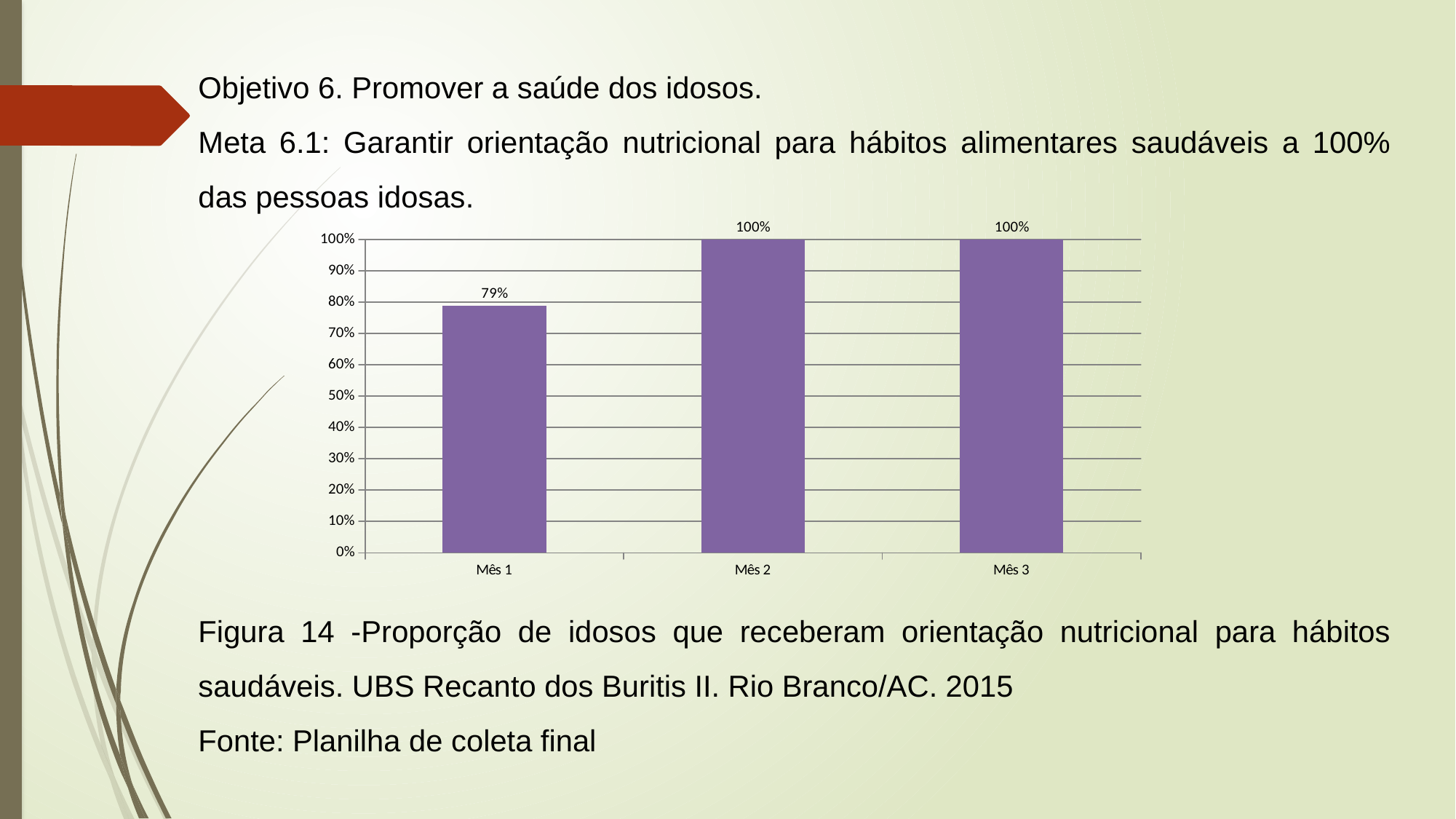

Objetivo 6. Promover a saúde dos idosos.
Meta 6.1: Garantir orientação nutricional para hábitos alimentares saudáveis a 100% das pessoas idosas.

### Chart

| Category |  |
|---|---|
| Mês 1 | 0.79 |
| Mês 2 | 1.0 |
| Mês 3 | 1.0 |
Figura 14 -Proporção de idosos que receberam orientação nutricional para hábitos saudáveis. UBS Recanto dos Buritis II. Rio Branco/AC. 2015
Fonte: Planilha de coleta final